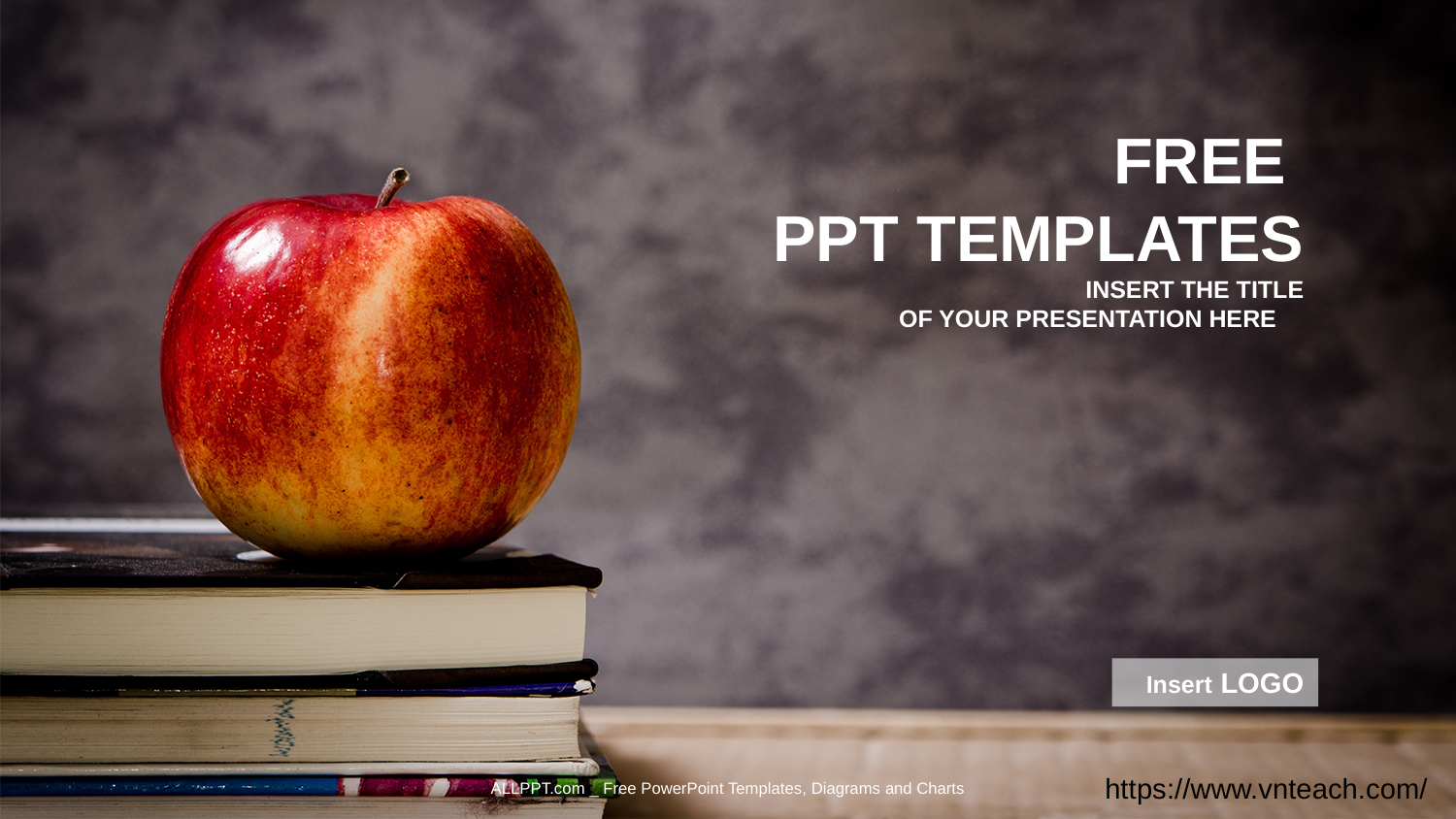

FREE
PPT TEMPLATES
INSERT THE TITLE
OF YOUR PRESENTATION HERE
Insert LOGO
https://www.vnteach.com/
ALLPPT.com _ Free PowerPoint Templates, Diagrams and Charts